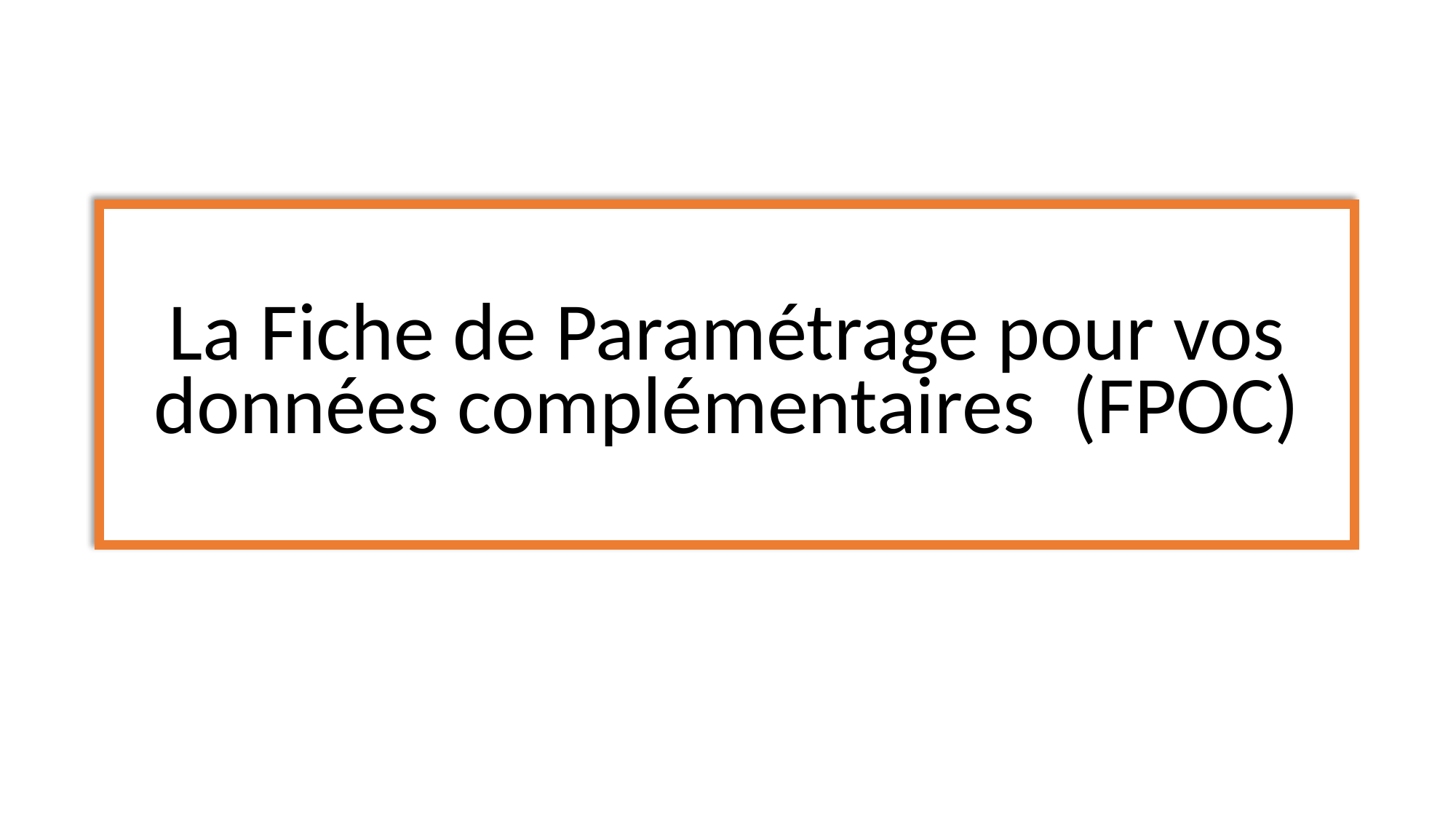

# La Fiche de Paramétrage pour vos données complémentaires  (FPOC)